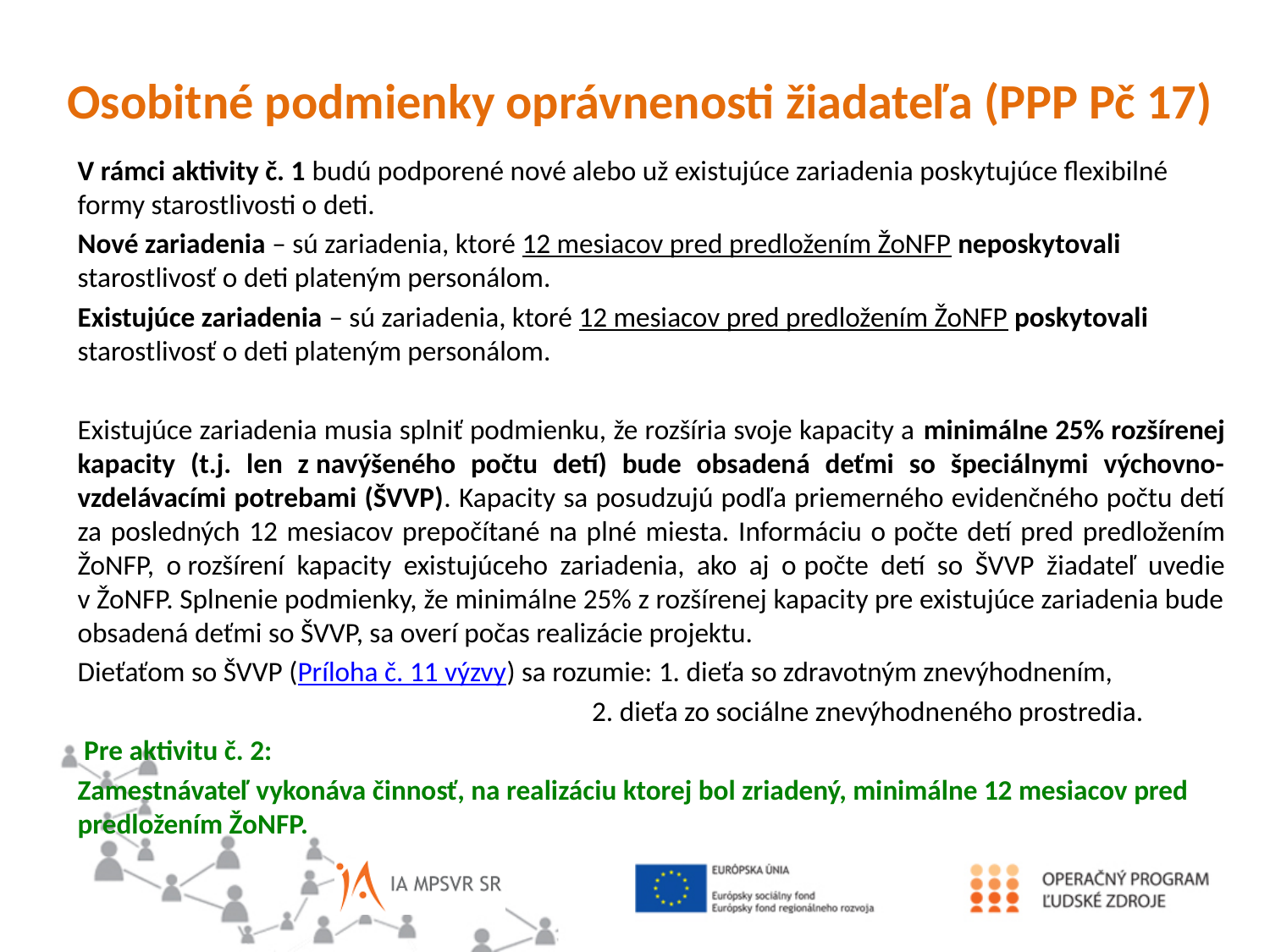

Osobitné podmienky oprávnenosti žiadateľa (PPP Pč 17)
V rámci aktivity č. 1 budú podporené nové alebo už existujúce zariadenia poskytujúce flexibilné formy starostlivosti o deti.
Nové zariadenia – sú zariadenia, ktoré 12 mesiacov pred predložením ŽoNFP neposkytovali starostlivosť o deti plateným personálom.
Existujúce zariadenia – sú zariadenia, ktoré 12 mesiacov pred predložením ŽoNFP poskytovali starostlivosť o deti plateným personálom.

Existujúce zariadenia musia splniť podmienku, že rozšíria svoje kapacity a minimálne 25% rozšírenej kapacity (t.j. len z navýšeného počtu detí) bude obsadená deťmi so špeciálnymi výchovno-vzdelávacími potrebami (ŠVVP). Kapacity sa posudzujú podľa priemerného evidenčného počtu detí za posledných 12 mesiacov prepočítané na plné miesta. Informáciu o počte detí pred predložením ŽoNFP, o rozšírení kapacity existujúceho zariadenia, ako aj o počte detí so ŠVVP žiadateľ uvedie v ŽoNFP. Splnenie podmienky, že minimálne 25% z rozšírenej kapacity pre existujúce zariadenia bude obsadená deťmi so ŠVVP, sa overí počas realizácie projektu.
Dieťaťom so ŠVVP (Príloha č. 11 výzvy) sa rozumie: 1. dieťa so zdravotným znevýhodnením,
				 2. dieťa zo sociálne znevýhodneného prostredia.
 Pre aktivitu č. 2:
Zamestnávateľ vykonáva činnosť, na realizáciu ktorej bol zriadený, minimálne 12 mesiacov pred predložením ŽoNFP.